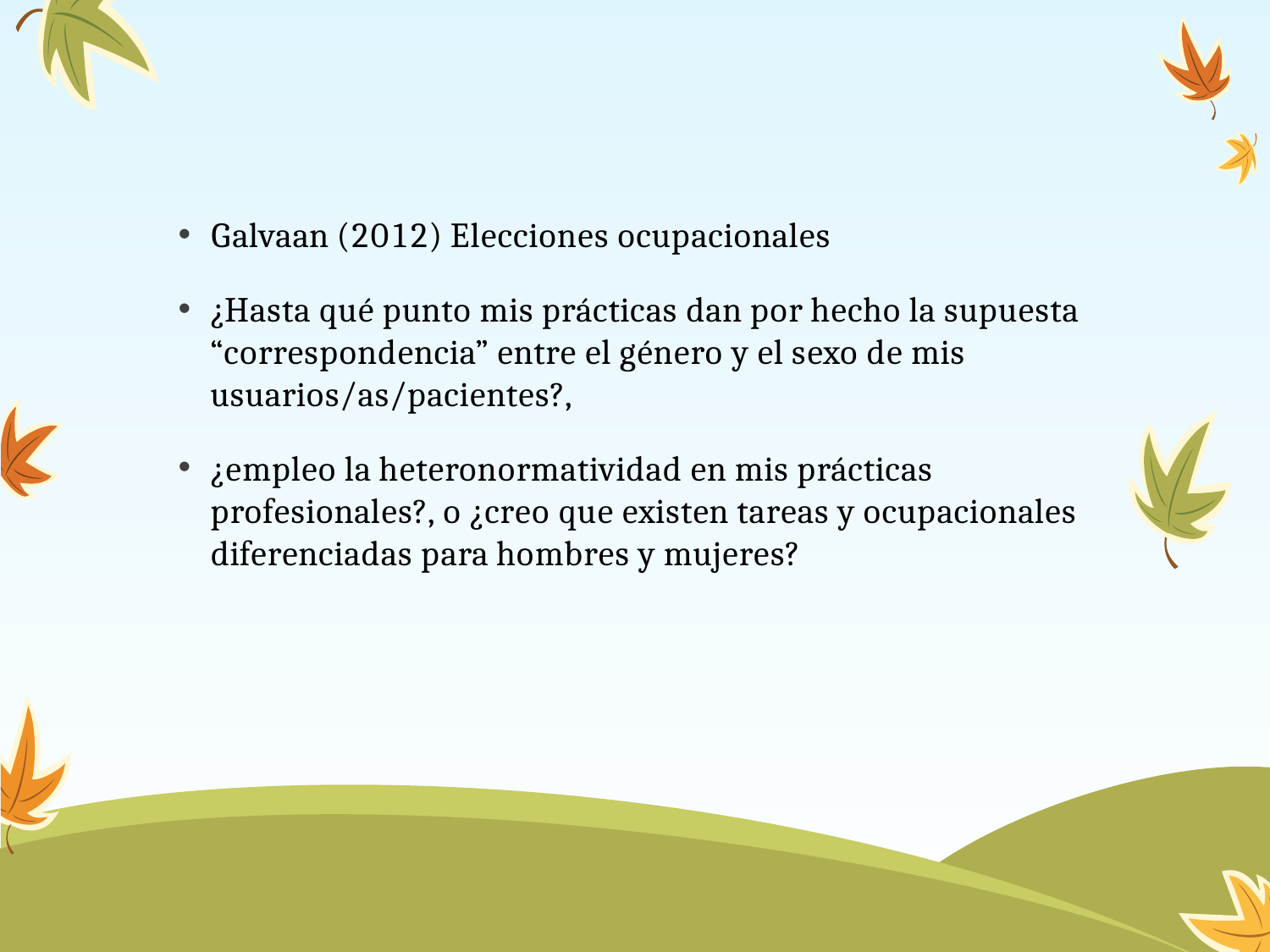

#
Galvaan (2012) Elecciones ocupacionales
¿Hasta qué punto mis prácticas dan por hecho la supuesta “correspondencia” entre el género y el sexo de mis usuarios/as/pacientes?,
¿empleo la heteronormatividad en mis prácticas profesionales?, o ¿creo que existen tareas y ocupacionales diferenciadas para hombres y mujeres?